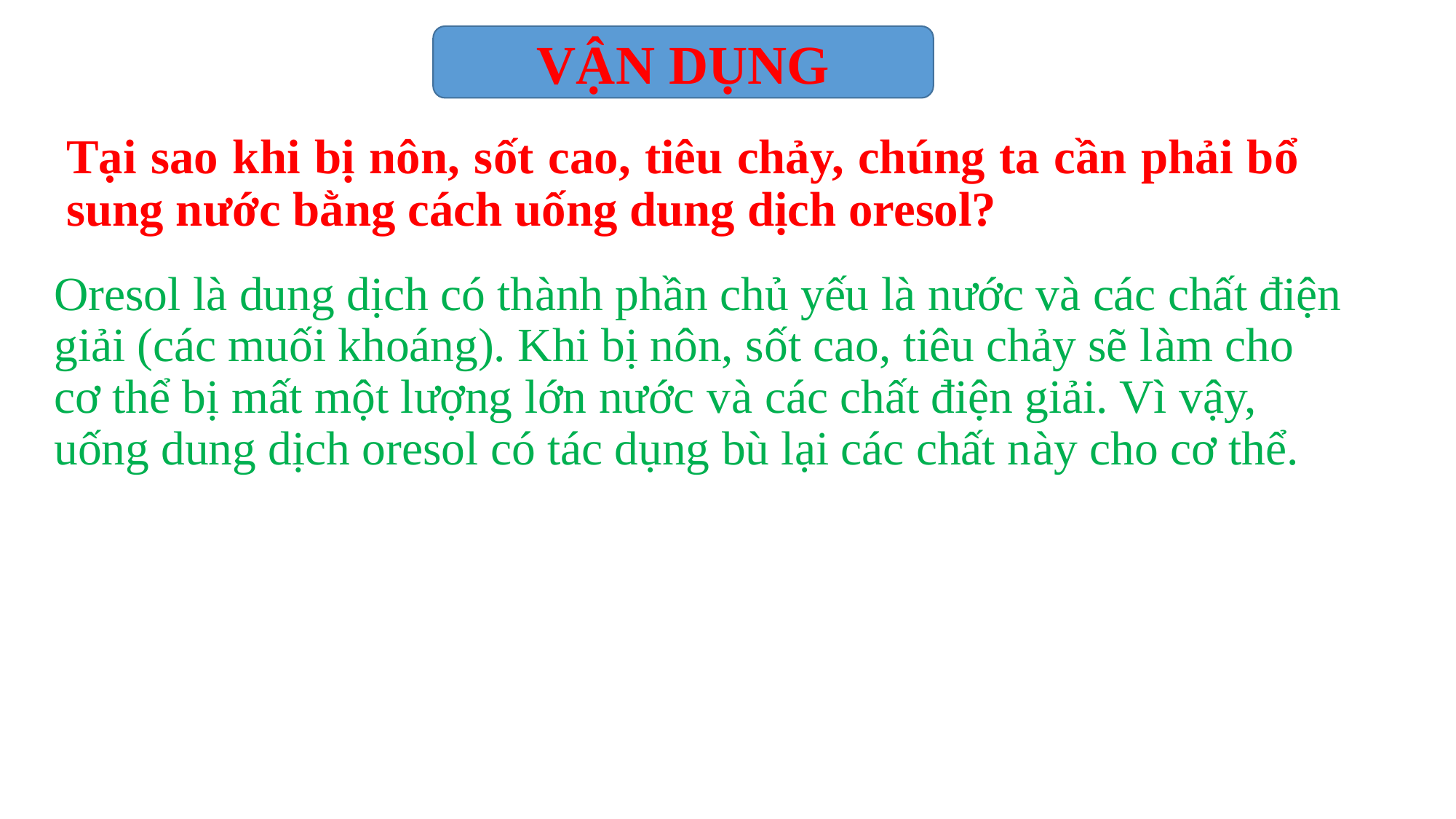

VẬN DỤNG
Tại sao khi bị nôn, sốt cao, tiêu chảy, chúng ta cần phải bổ sung nước bằng cách uống dung dịch oresol?

Oresol là dung dịch có thành phần chủ yếu là nước và các chất điện giải (các muối khoáng). Khi bị nôn, sốt cao, tiêu chảy sẽ làm cho cơ thể bị mất một lượng lớn nước và các chất điện giải. Vì vậy, uống dung dịch oresol có tác dụng bù lại các chất này cho cơ thể.